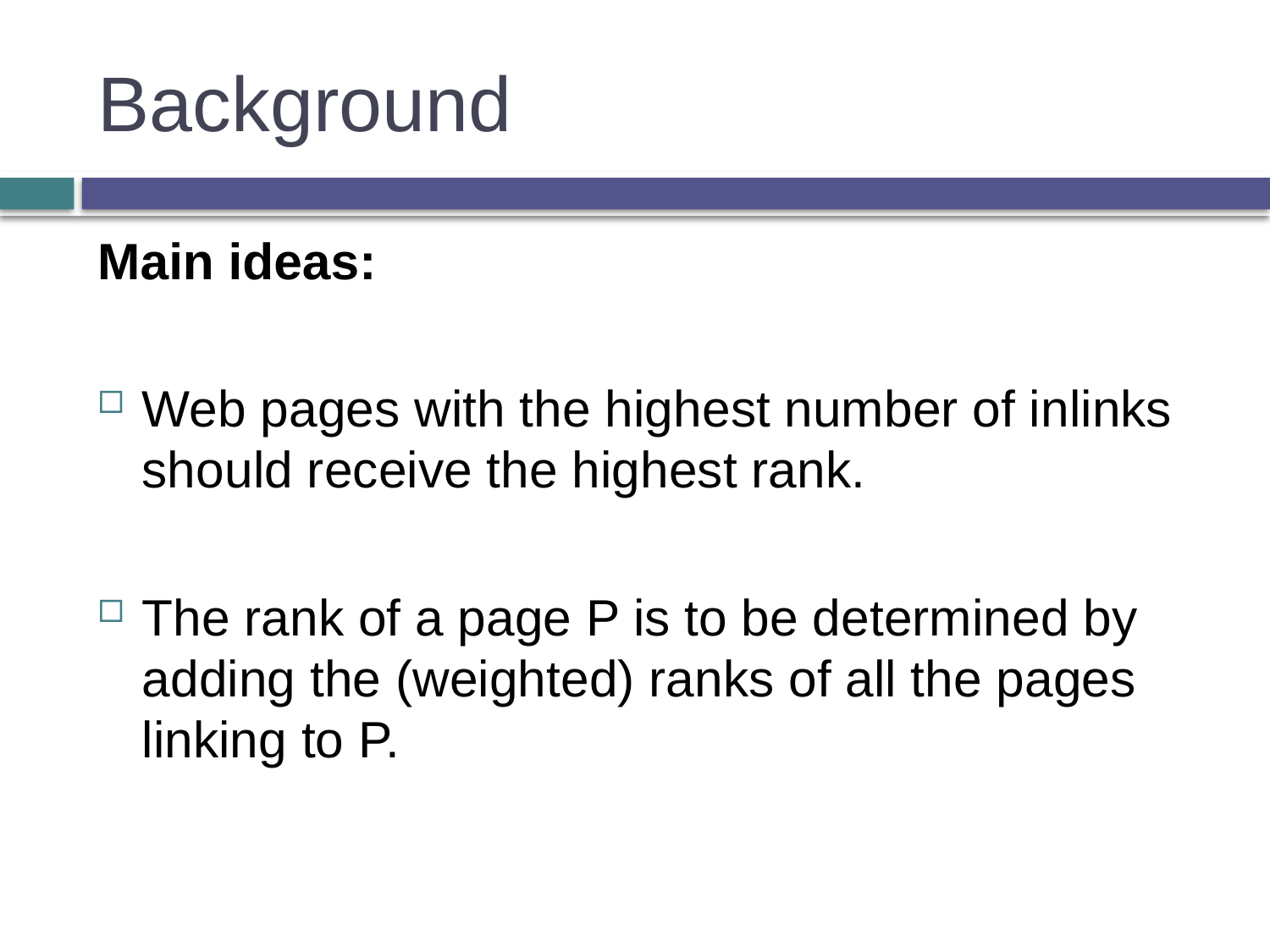

# Background
Main ideas:

Web pages with the highest number of inlinks should receive the highest rank.

The rank of a page P is to be determined by adding the (weighted) ranks of all the pages linking to P.